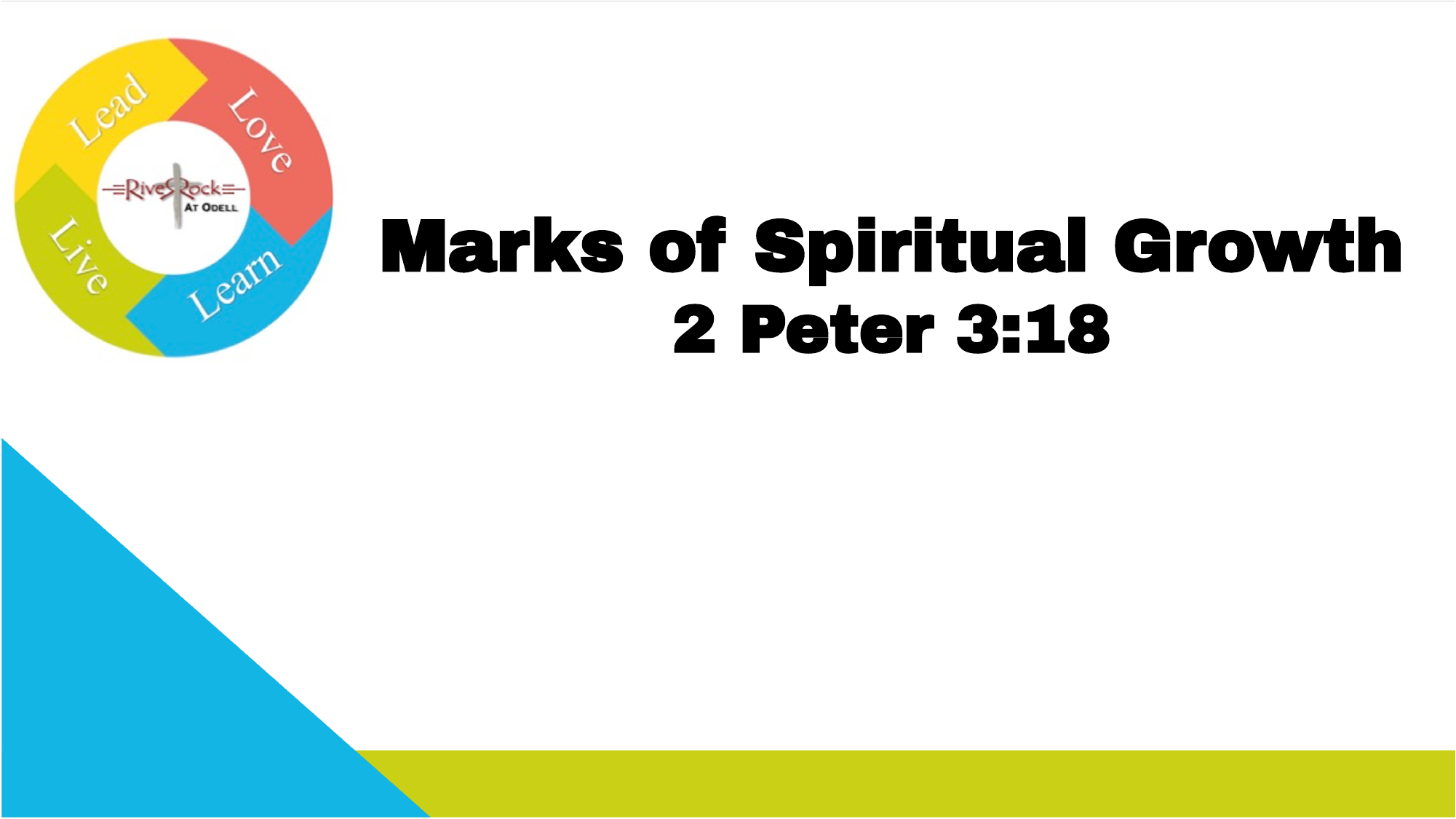

Marks of Spiritual Growth
2 Peter 3:18